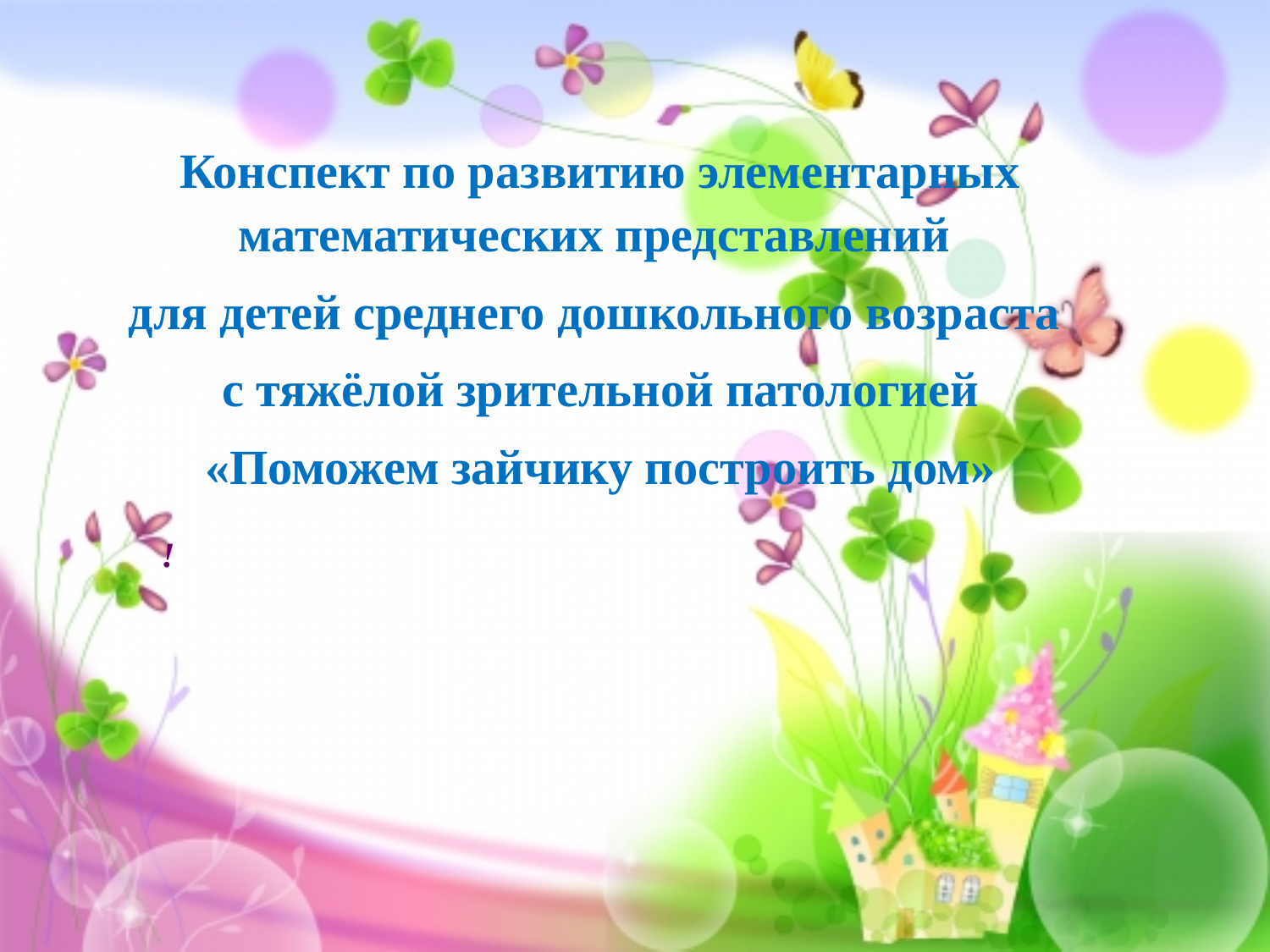

Конспект по развитию элементарных математических представлений
для детей среднего дошкольного возраста
с тяжёлой зрительной патологией
«Поможем зайчику построить дом»
!